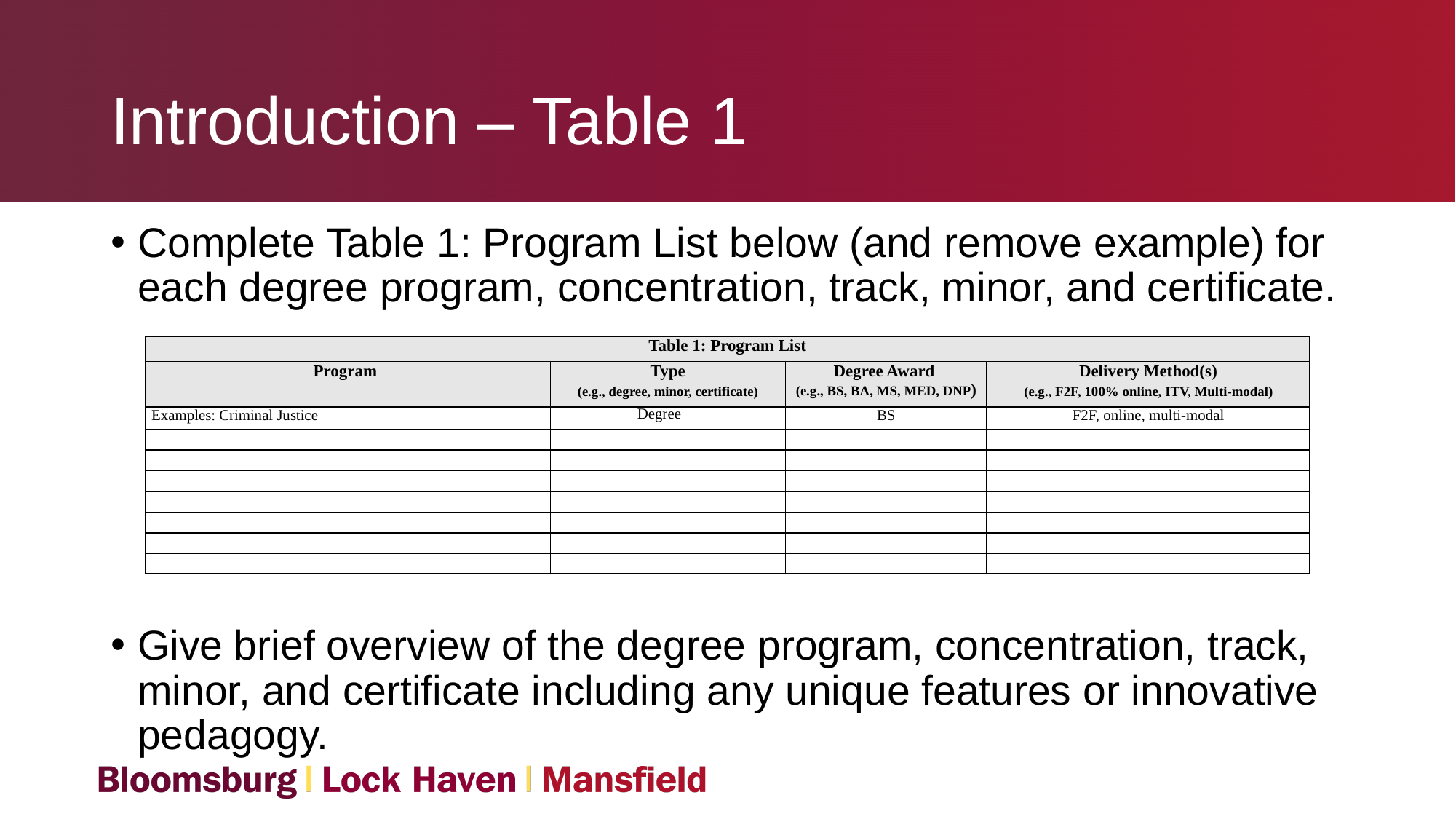

# Introduction – Table 1
Complete Table 1: Program List below (and remove example) for each degree program, concentration, track, minor, and certificate.

Give brief overview of the degree program, concentration, track, minor, and certificate including any unique features or innovative pedagogy.

| Table 1: Program List |  |  |  |
| --- | --- | --- | --- |
| Program | Type (e.g., degree, minor, certificate) | Degree Award (e.g., BS, BA, MS, MED, DNP) | Delivery Method(s) (e.g., F2F, 100% online, ITV, Multi-modal) |
| Examples: Criminal Justice | Degree | BS | F2F, online, multi-modal |
|  |  |  |  |
|  |  |  |  |
|  |  |  |  |
|  |  |  |  |
|  |  |  |  |
|  |  |  |  |
|  |  |  |  |